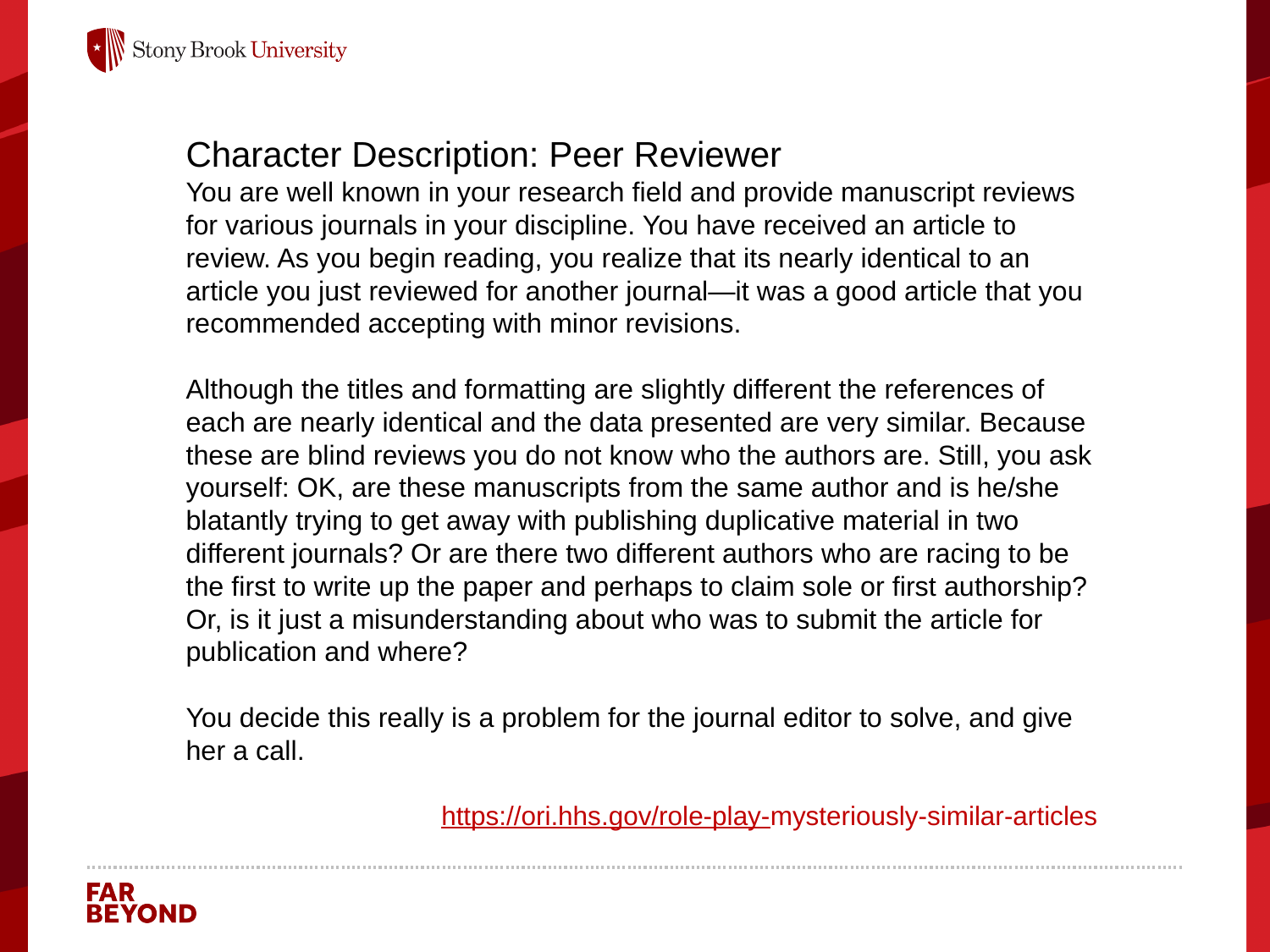

Character Description: Peer Reviewer
You are well known in your research field and provide manuscript reviews for various journals in your discipline. You have received an article to review. As you begin reading, you realize that its nearly identical to an article you just reviewed for another journal—it was a good article that you recommended accepting with minor revisions.

Although the titles and formatting are slightly different the references of each are nearly identical and the data presented are very similar. Because these are blind reviews you do not know who the authors are. Still, you ask yourself: OK, are these manuscripts from the same author and is he/she blatantly trying to get away with publishing duplicative material in two different journals? Or are there two different authors who are racing to be the first to write up the paper and perhaps to claim sole or first authorship? Or, is it just a misunderstanding about who was to submit the article for publication and where?

You decide this really is a problem for the journal editor to solve, and give her a call.

https://ori.hhs.gov/role-play-mysteriously-similar-articles